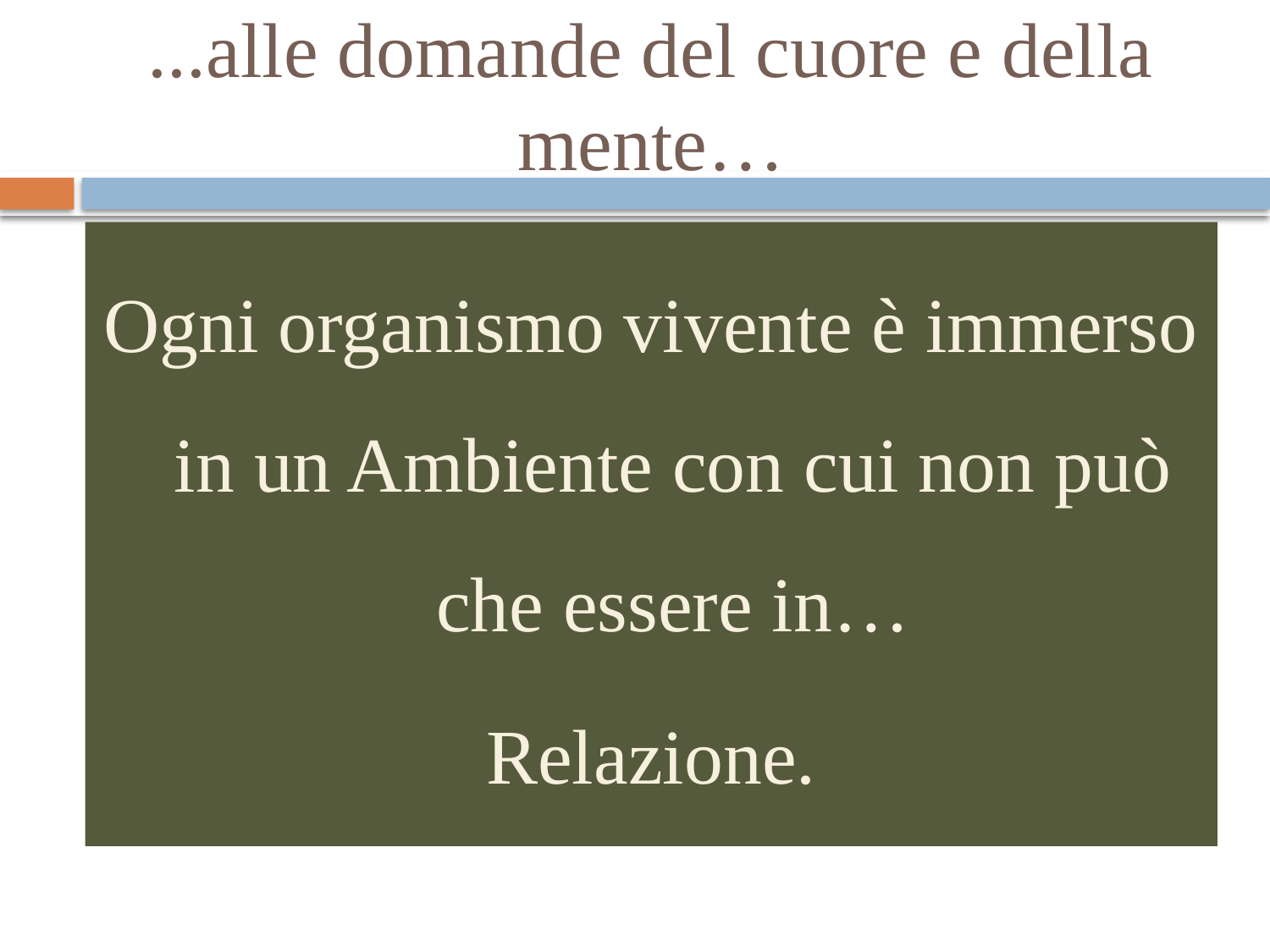

# ...alle domande del cuore e della mente…
Ogni organismo vivente è immerso in un Ambiente con cui non può che essere in…
Relazione.